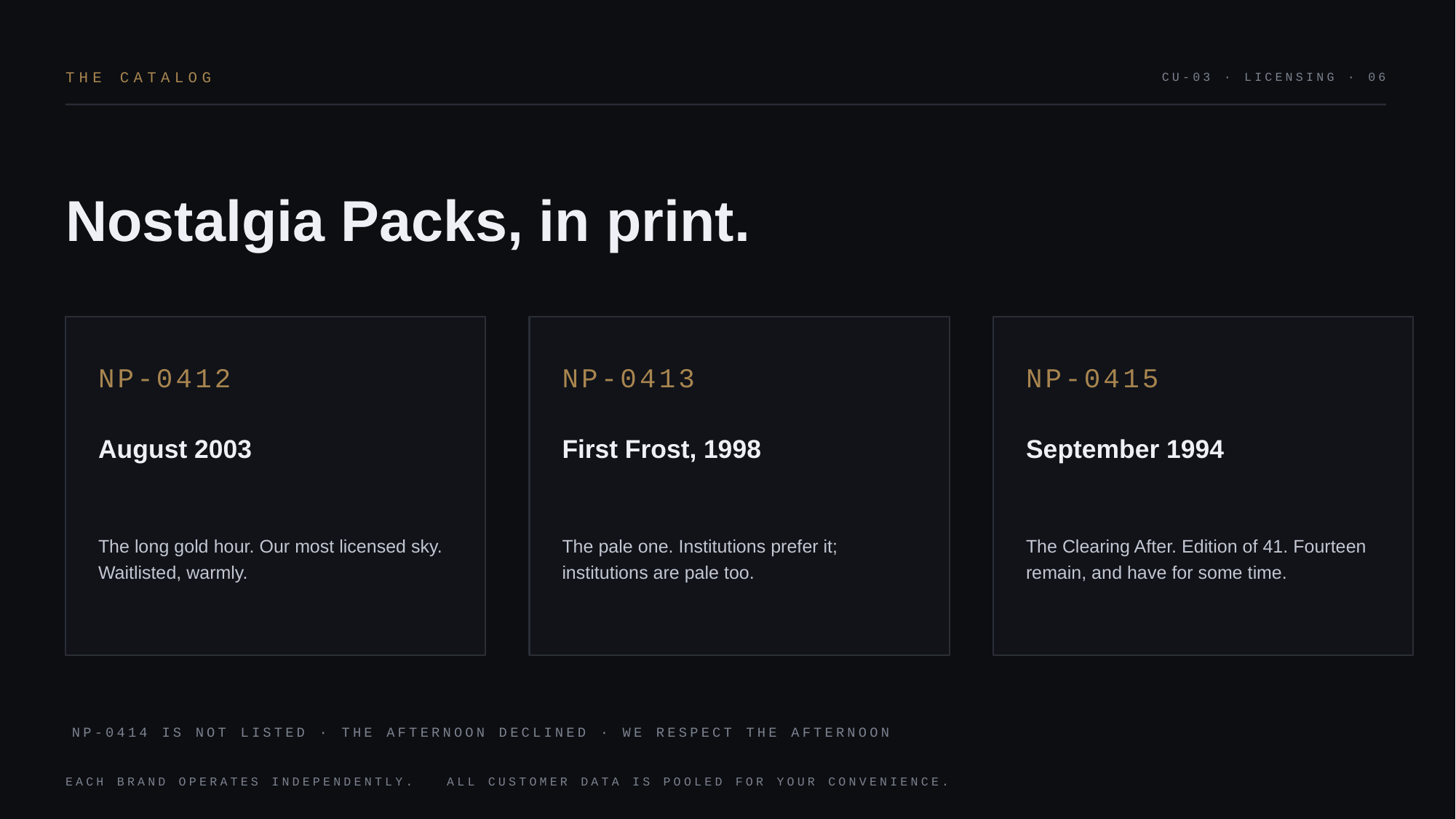

THE CATALOG
CU-03 · LICENSING · 06

Nostalgia Packs, in print.

NP-0412
NP-0413
NP-0415
August 2003
First Frost, 1998
September 1994
The long gold hour. Our most licensed sky. Waitlisted, warmly.
The pale one. Institutions prefer it; institutions are pale too.
The Clearing After. Edition of 41. Fourteen remain, and have for some time.
NP-0414 IS NOT LISTED · THE AFTERNOON DECLINED · WE RESPECT THE AFTERNOON
EACH BRAND OPERATES INDEPENDENTLY.   ALL CUSTOMER DATA IS POOLED FOR YOUR CONVENIENCE.